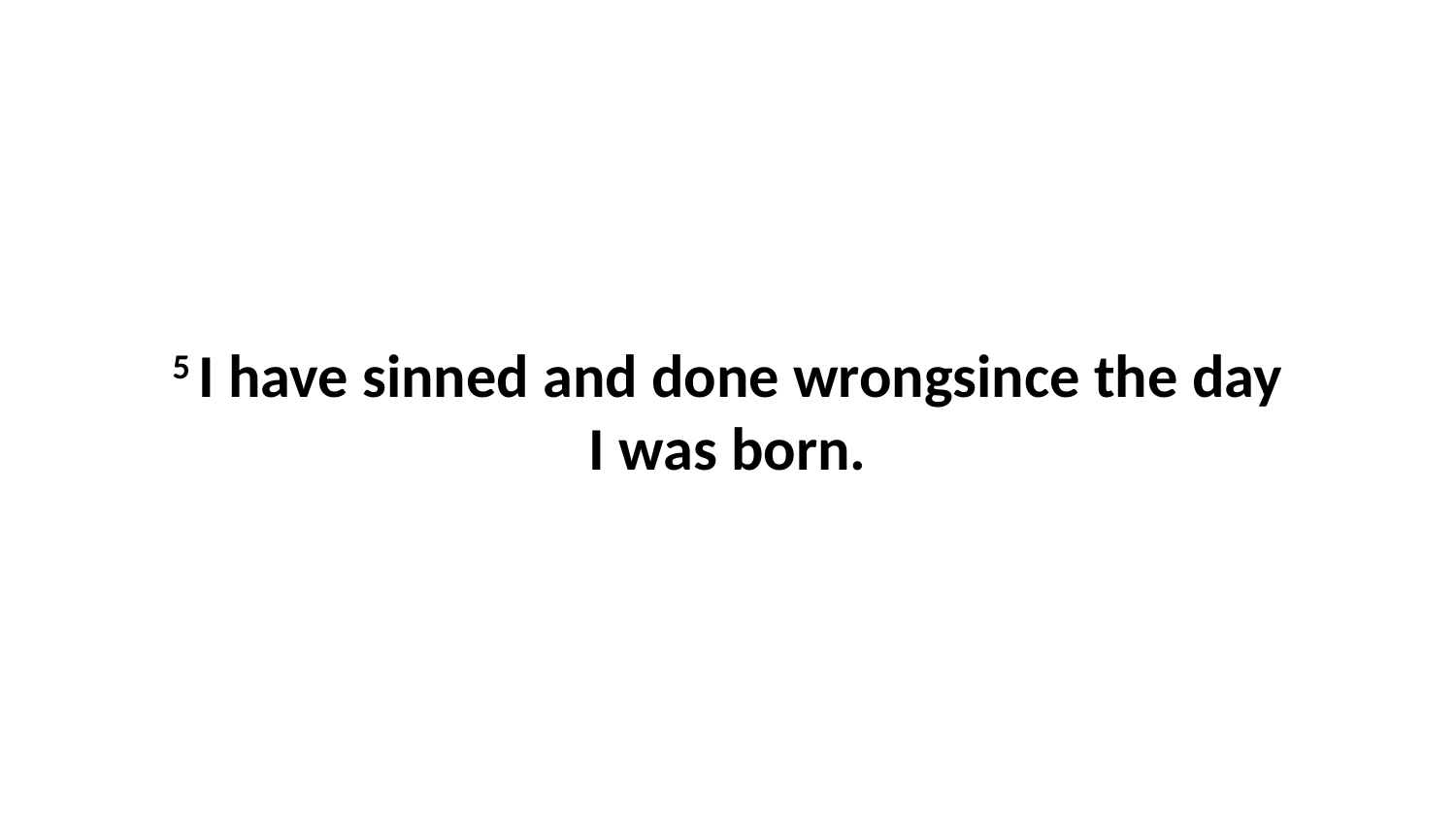

5 I have sinned and done wrongsince the day I was born.